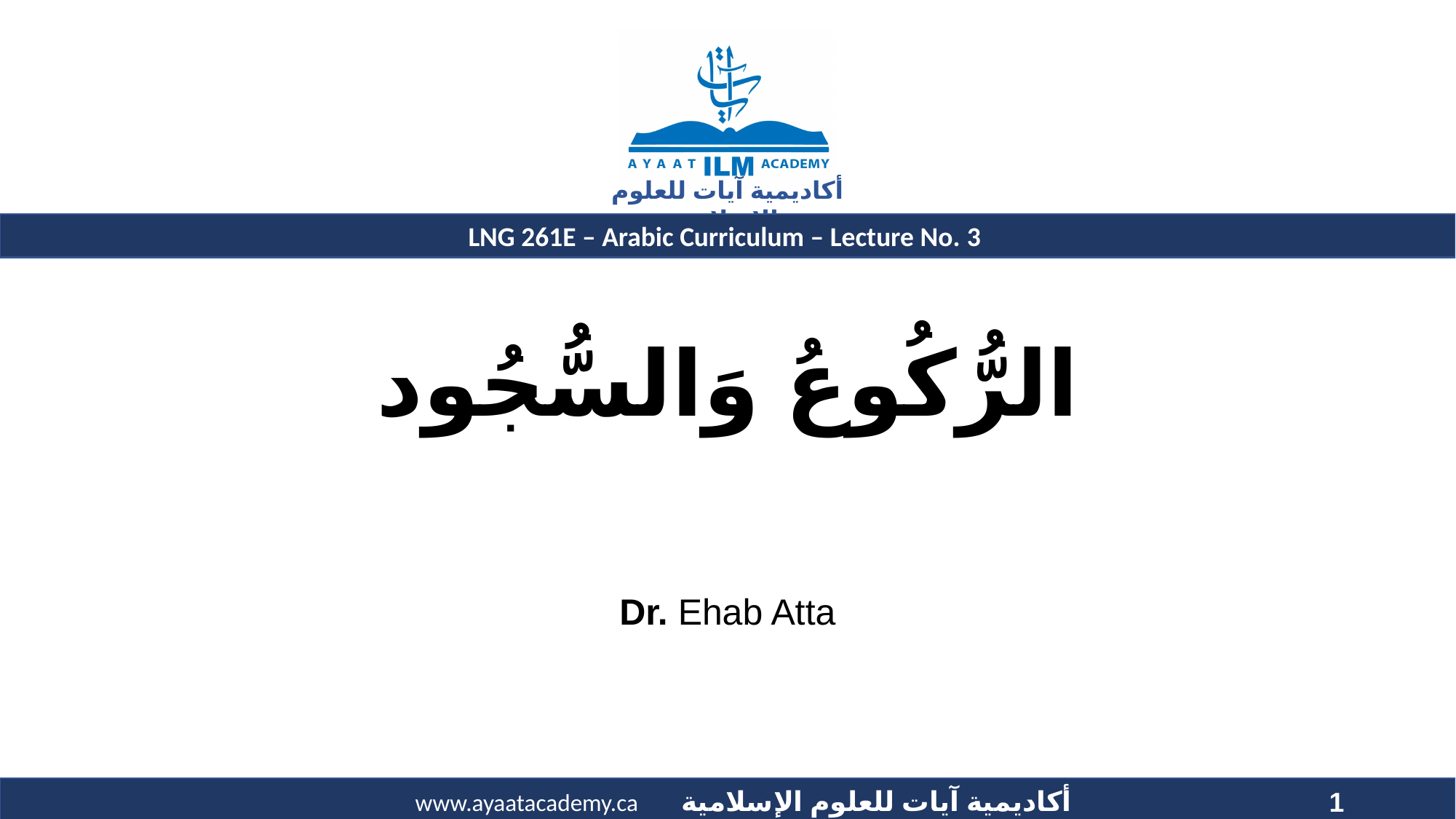

# الرُّكُوعُ وَالسُّجُود
Dr. Ehab Atta
1